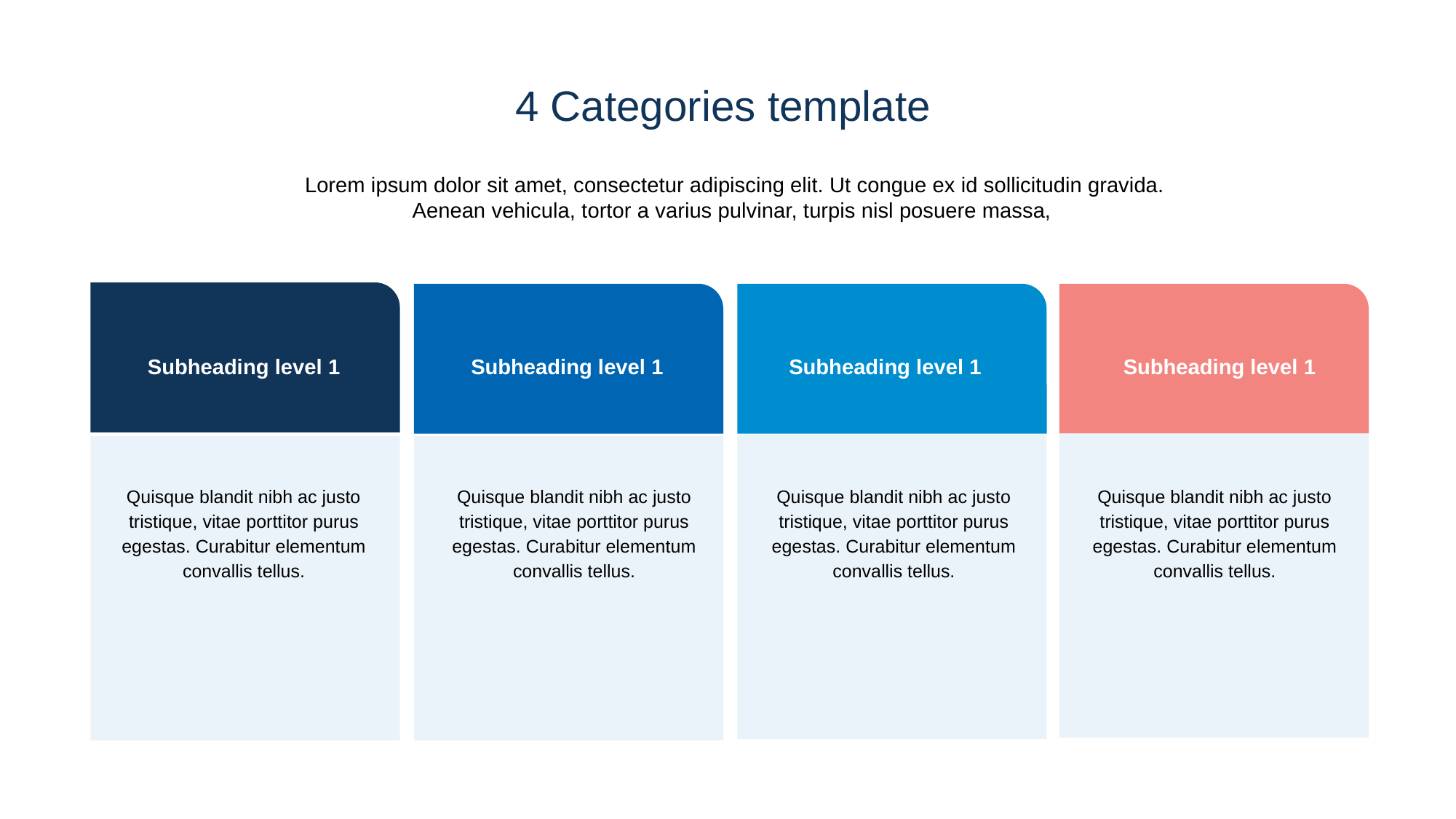

4 Categories template
Lorem ipsum dolor sit amet, consectetur adipiscing elit. Ut congue ex id sollicitudin gravida. Aenean vehicula, tortor a varius pulvinar, turpis nisl posuere massa,

Subheading level 1
Subheading level 1
Subheading level 1
Subheading level 1

Quisque blandit nibh ac justo tristique, vitae porttitor purus egestas. Curabitur elementum convallis tellus.
Quisque blandit nibh ac justo tristique, vitae porttitor purus egestas. Curabitur elementum convallis tellus.
Quisque blandit nibh ac justo tristique, vitae porttitor purus egestas. Curabitur elementum convallis tellus.
Quisque blandit nibh ac justo tristique, vitae porttitor purus egestas. Curabitur elementum convallis tellus.